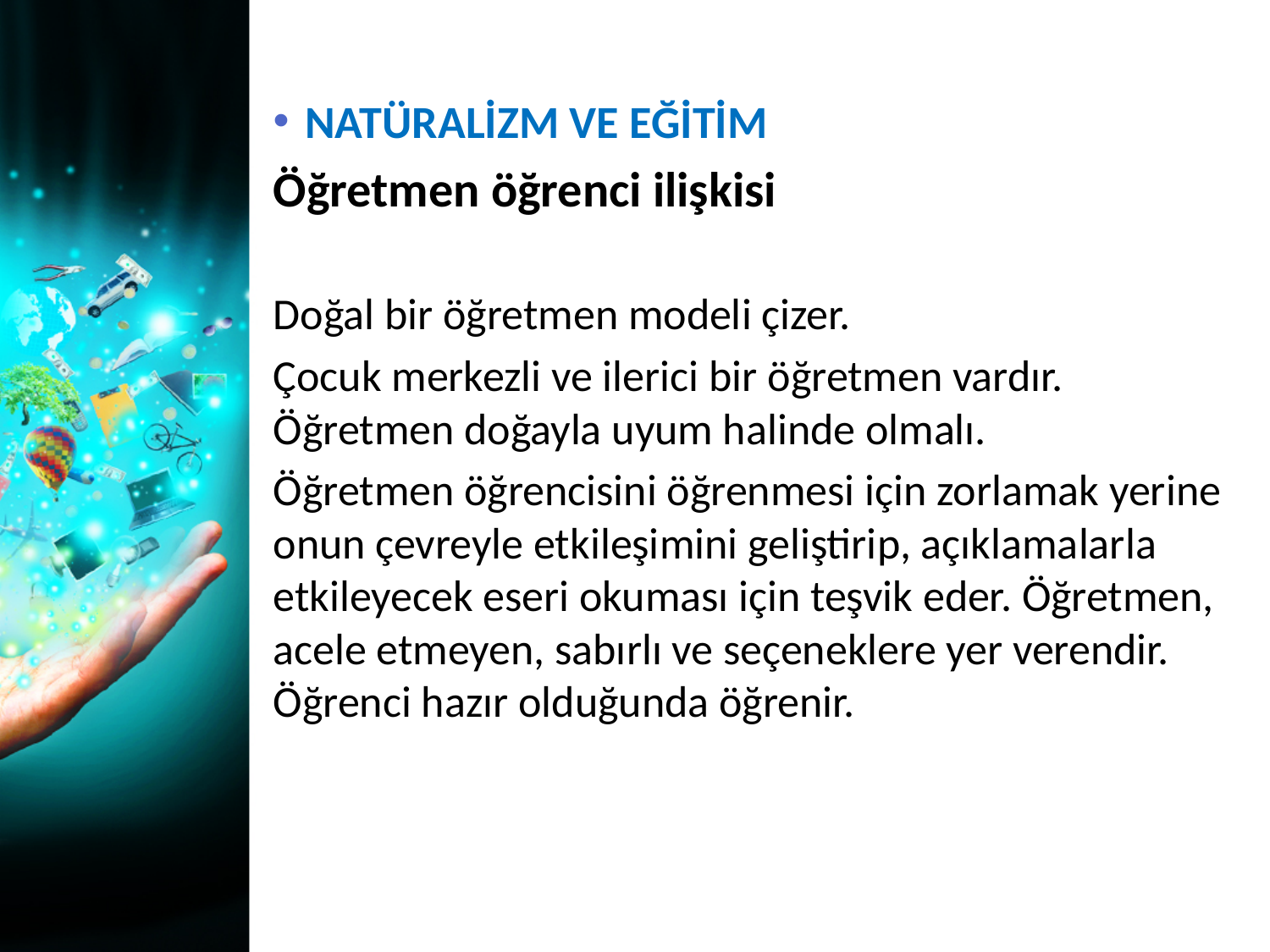

NATÜRALİZM VE EĞİTİM
Öğretmen öğrenci ilişkisi
Doğal bir öğretmen modeli çizer.
Çocuk merkezli ve ilerici bir öğretmen vardır. Öğretmen doğayla uyum halinde olmalı.
Öğretmen öğrencisini öğrenmesi için zorlamak yerine onun çevreyle etkileşimini geliştirip, açıklamalarla etkileyecek eseri okuması için teşvik eder. Öğretmen, acele etmeyen, sabırlı ve seçeneklere yer verendir. Öğrenci hazır olduğunda öğrenir.